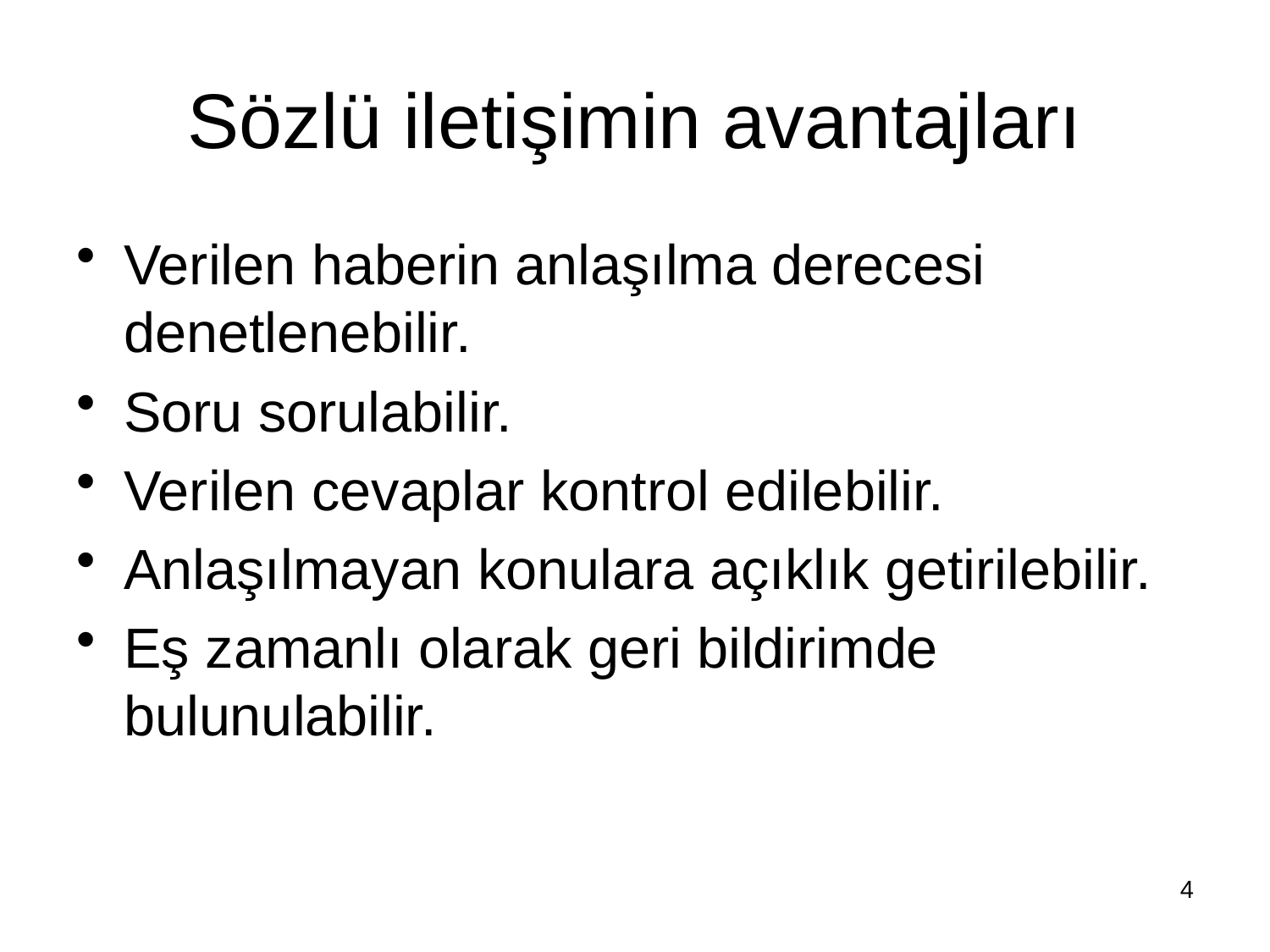

# Sözlü iletişimin avantajları
Verilen haberin anlaşılma derecesi denetlenebilir.
Soru sorulabilir.
Verilen cevaplar kontrol edilebilir.
Anlaşılmayan konulara açıklık getirilebilir.
Eş zamanlı olarak geri bildirimde bulunulabilir.
4